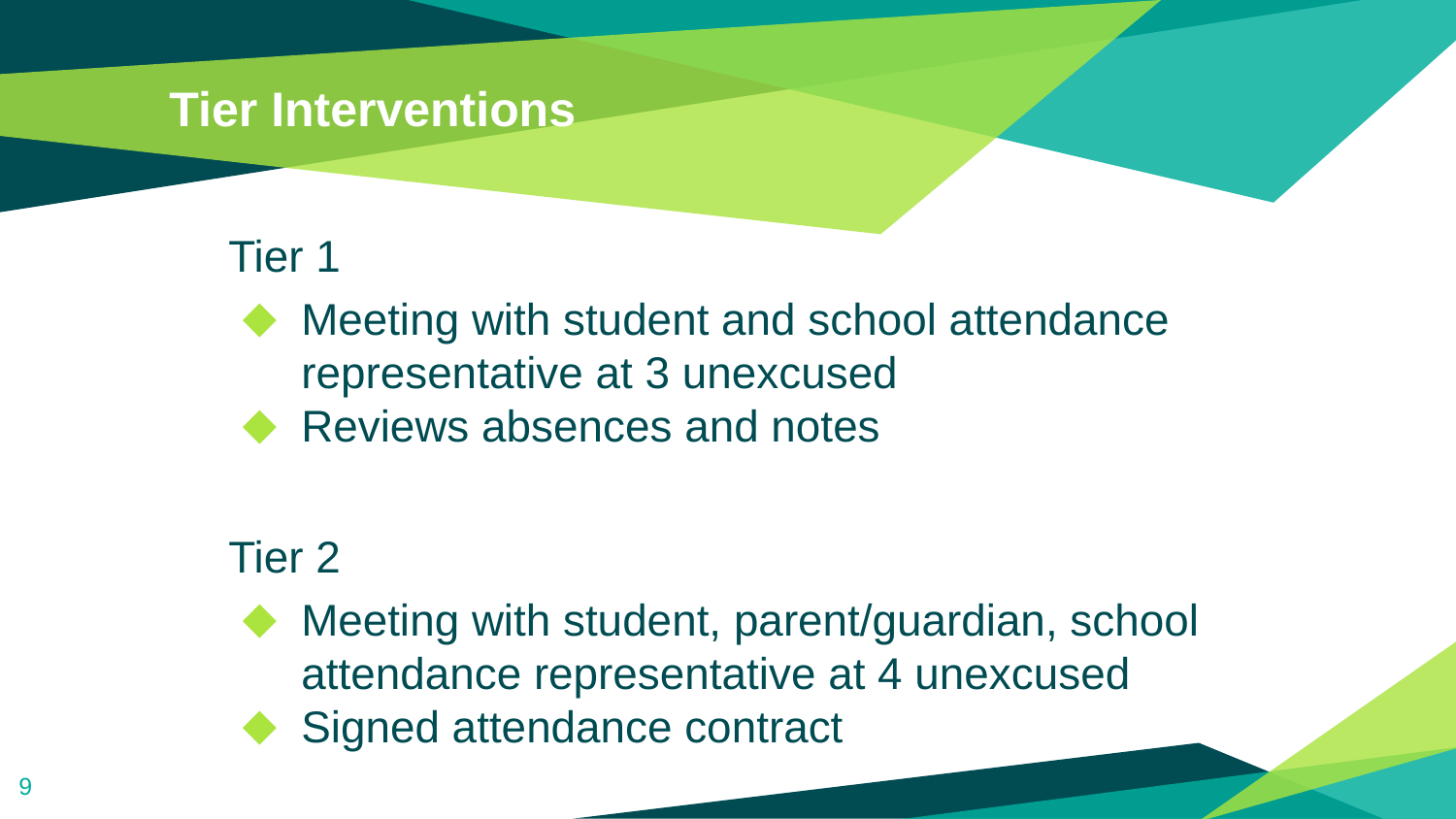

# Tier Interventions
Tier 1
Meeting with student and school attendance representative at 3 unexcused
Reviews absences and notes

Tier 2
Meeting with student, parent/guardian, school attendance representative at 4 unexcused
Signed attendance contract

9